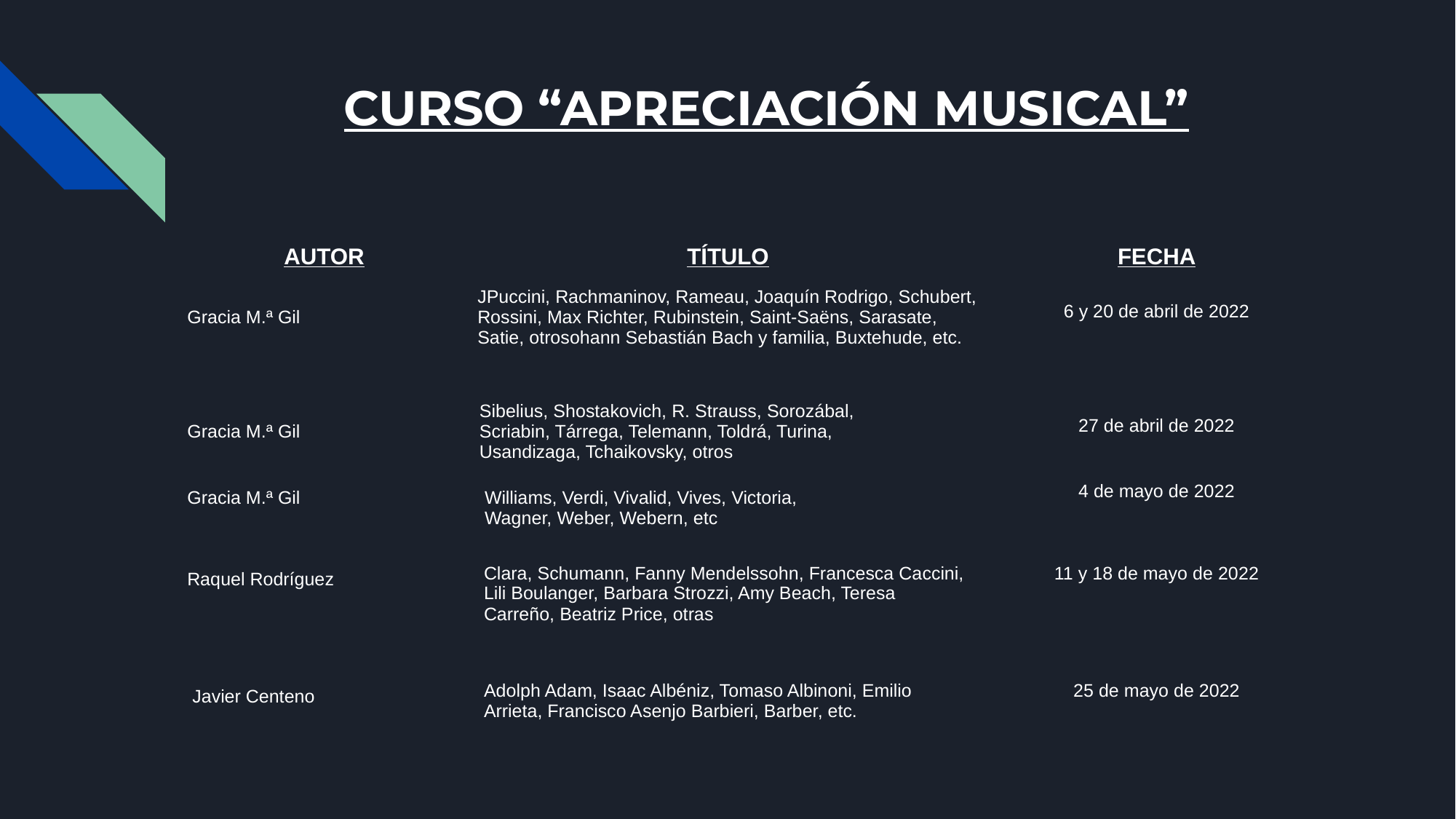

# CURSO “APRECIACIÓN MUSICAL”
| AUTOR | TÍTULO | FECHA |
| --- | --- | --- |
| Gracia M.ª Gil | JPuccini, Rachmaninov, Rameau, Joaquín Rodrigo, Schubert, Rossini, Max Richter, Rubinstein, Saint-Saëns, Sarasate, Satie, otrosohann Sebastián Bach y familia, Buxtehude, etc. | 6 y 20 de abril de 2022 |
| Gracia M.ª Gil | Sibelius, Shostakovich, R. Strauss, Sorozábal, Scriabin, Tárrega, Telemann, Toldrá, Turina, Usandizaga, Tchaikovsky, otros | 27 de abril de 2022 |
| Gracia M.ª Gil | Williams, Verdi, Vivalid, Vives, Victoria, Wagner, Weber, Webern, etc | 4 de mayo de 2022 |
| Raquel Rodríguez | Clara, Schumann, Fanny Mendelssohn, Francesca Caccini, Lili Boulanger, Barbara Strozzi, Amy Beach, Teresa Carreño, Beatriz Price, otras | 11 y 18 de mayo de 2022 |
| Javier Centeno | Adolph Adam, Isaac Albéniz, Tomaso Albinoni, Emilio Arrieta, Francisco Asenjo Barbieri, Barber, etc. | 25 de mayo de 2022 |